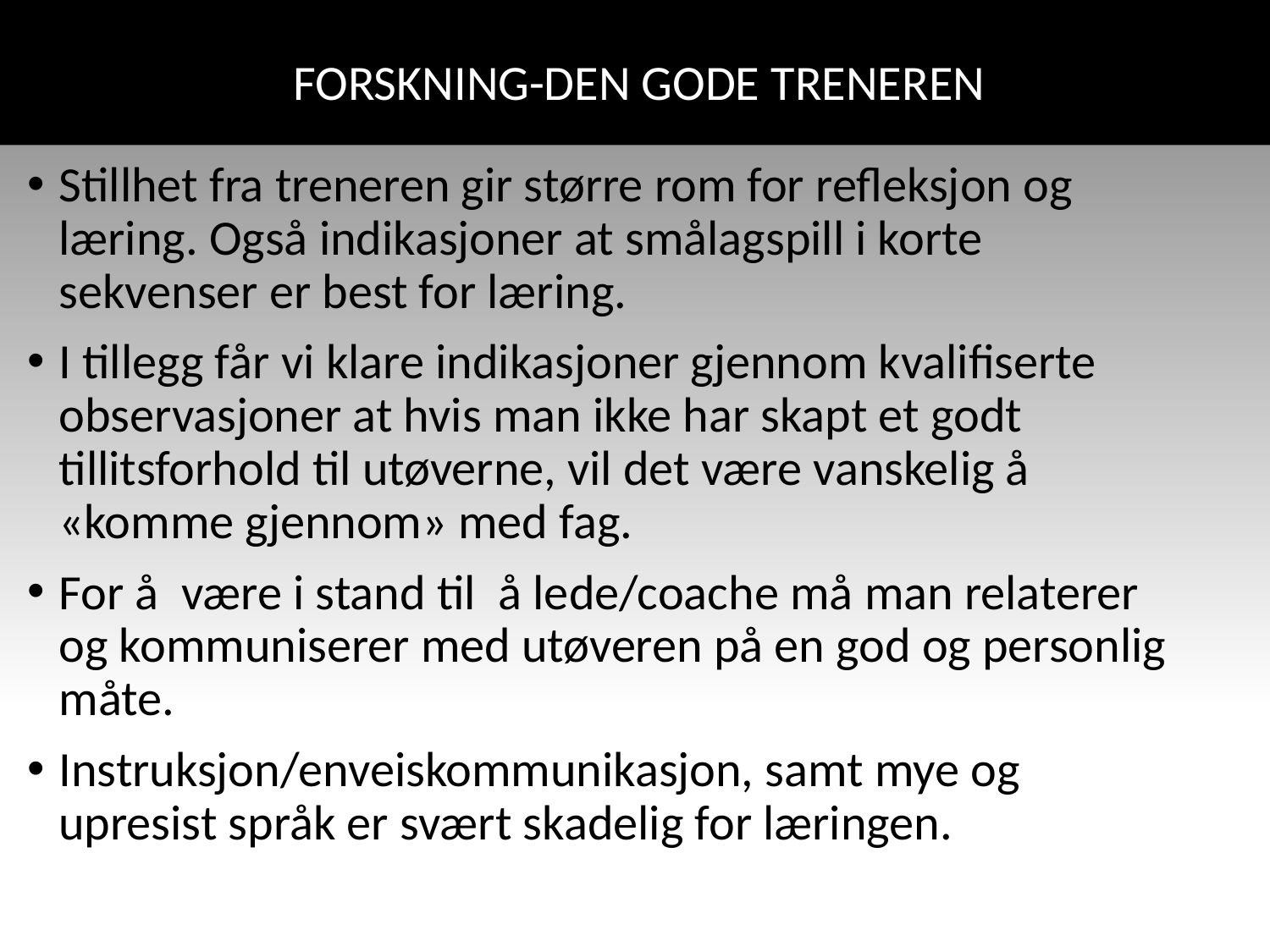

FORSKNING-DEN GODE TRENEREN
Stillhet fra treneren gir større rom for refleksjon og læring. Også indikasjoner at smålagspill i korte sekvenser er best for læring.
I tillegg får vi klare indikasjoner gjennom kvalifiserte observasjoner at hvis man ikke har skapt et godt tillitsforhold til utøverne, vil det være vanskelig å «komme gjennom» med fag.
For å  være i stand til  å lede/coache må man relaterer og kommuniserer med utøveren på en god og personlig måte.
Instruksjon/enveiskommunikasjon, samt mye og upresist språk er svært skadelig for læringen.